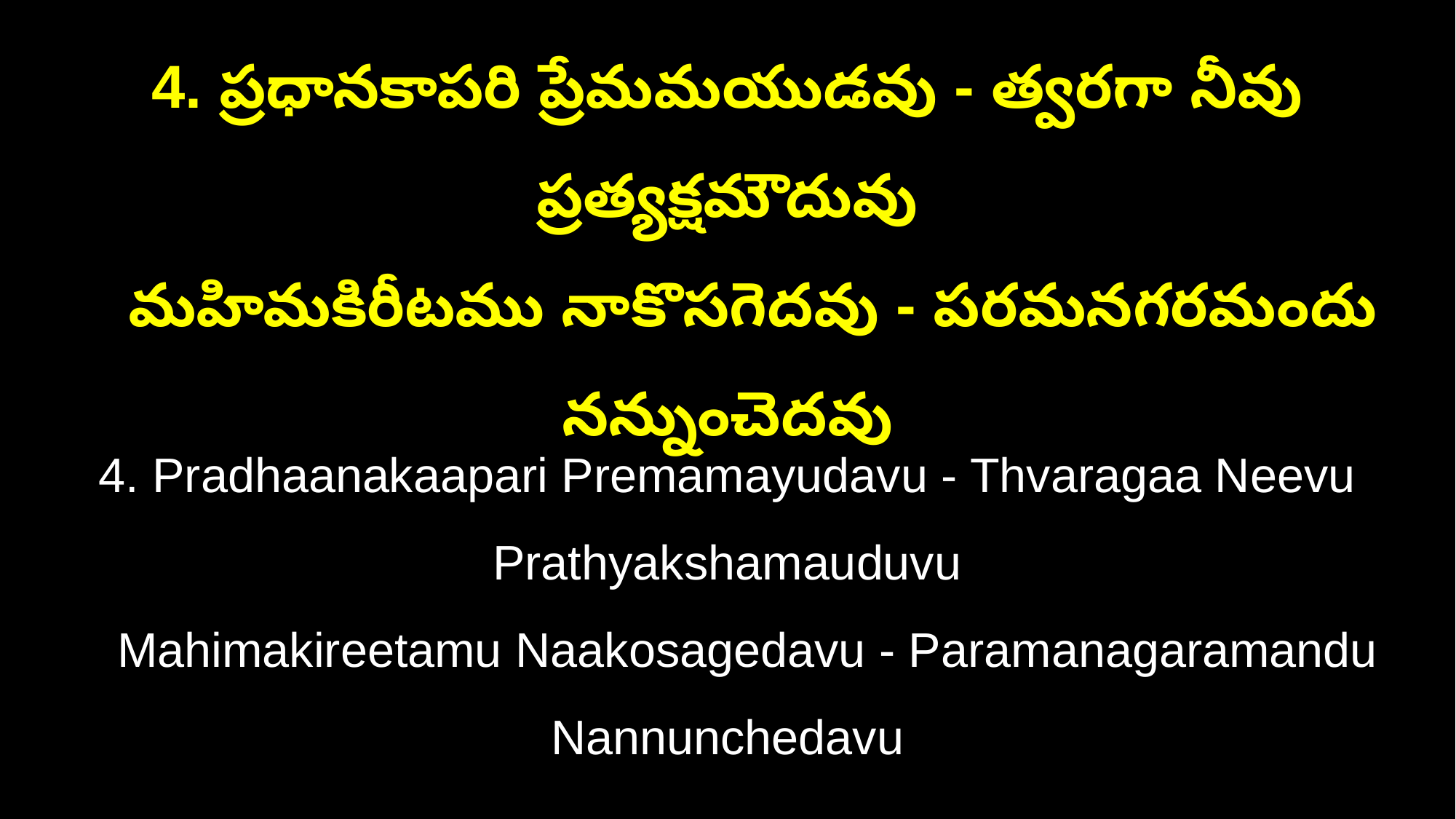

4. ప్రధానకాపరి ప్రేమమయుడవు - త్వరగా నీవు ప్రత్యక్షమౌదువు
   మహిమకిరీటము నాకొసగెదవు - పరమనగరమందు నన్నుంచెదవు
4. Pradhaanakaapari Premamayudavu - Thvaragaa Neevu Prathyakshamauduvu
   Mahimakireetamu Naakosagedavu - Paramanagaramandu Nannunchedavu